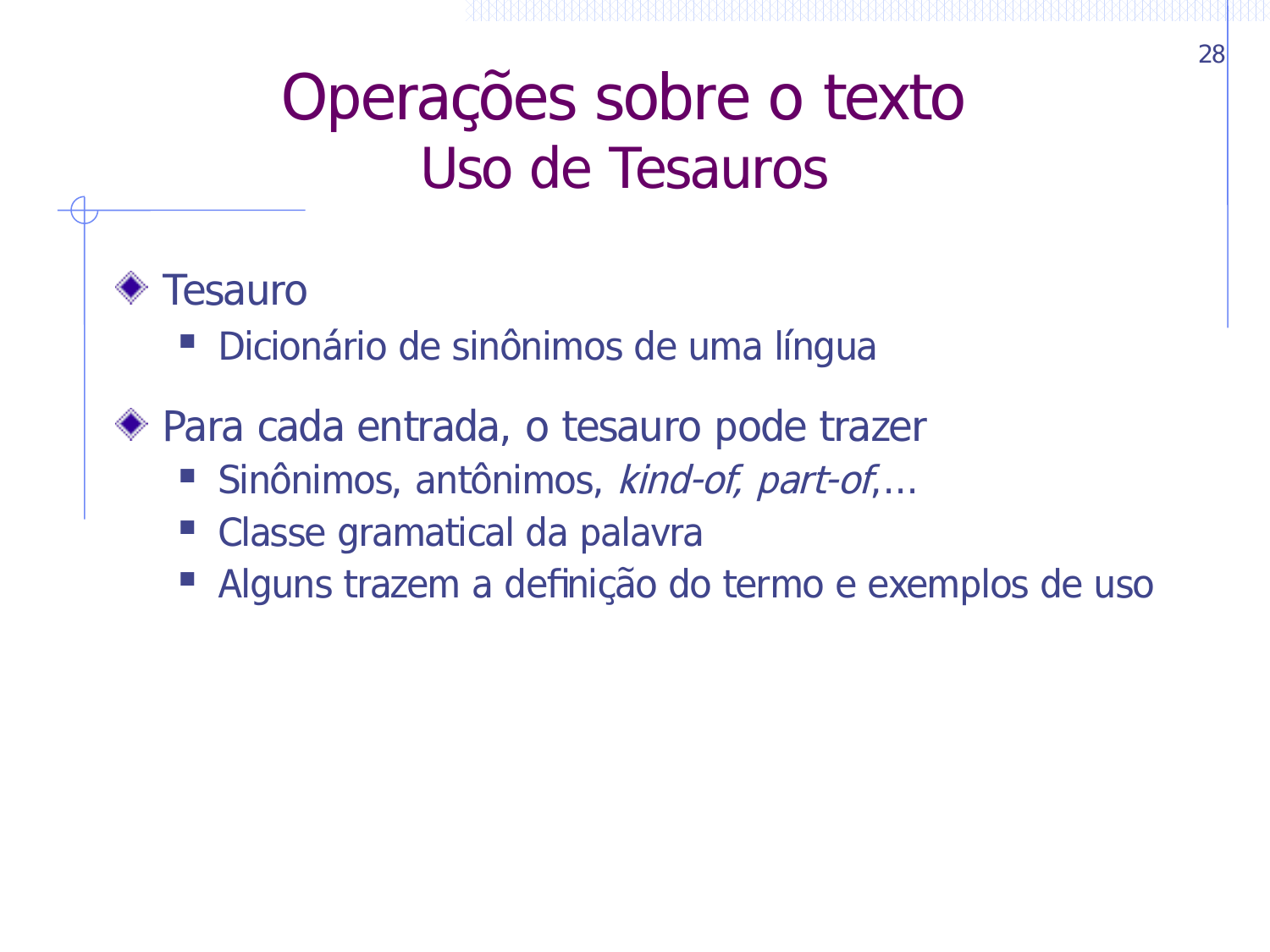

28
# Operações sobre o texto Uso de Tesauros
Tesauro
Dicionário de sinônimos de uma língua
Para cada entrada, o tesauro pode trazer
Sinônimos, antônimos, kind-of, part-of,...
Classe gramatical da palavra
Alguns trazem a definição do termo e exemplos de uso